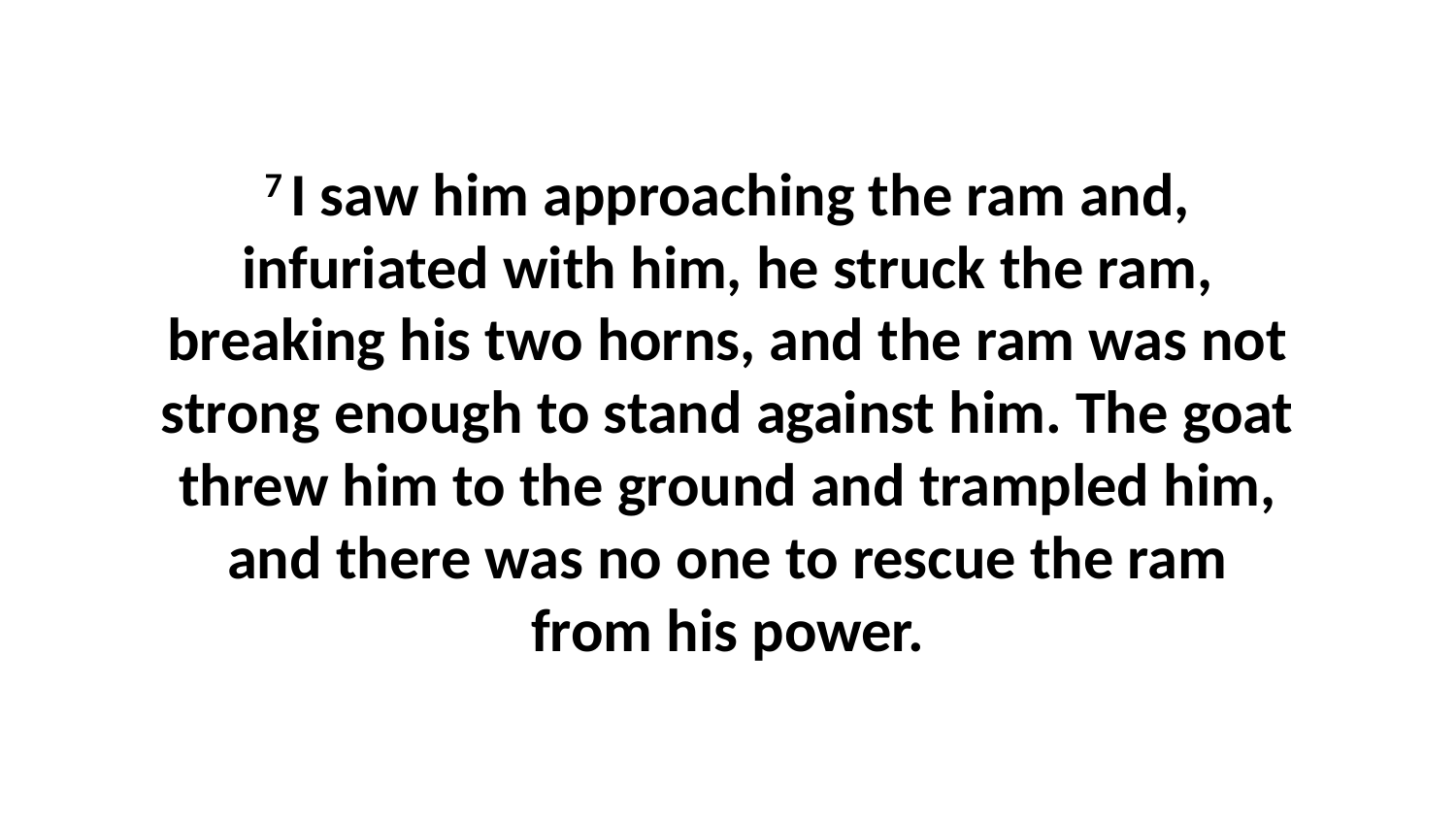

7 I saw him approaching the ram and, infuriated with him, he struck the ram, breaking his two horns, and the ram was not strong enough to stand against him. The goat threw him to the ground and trampled him, and there was no one to rescue the ram from his power.